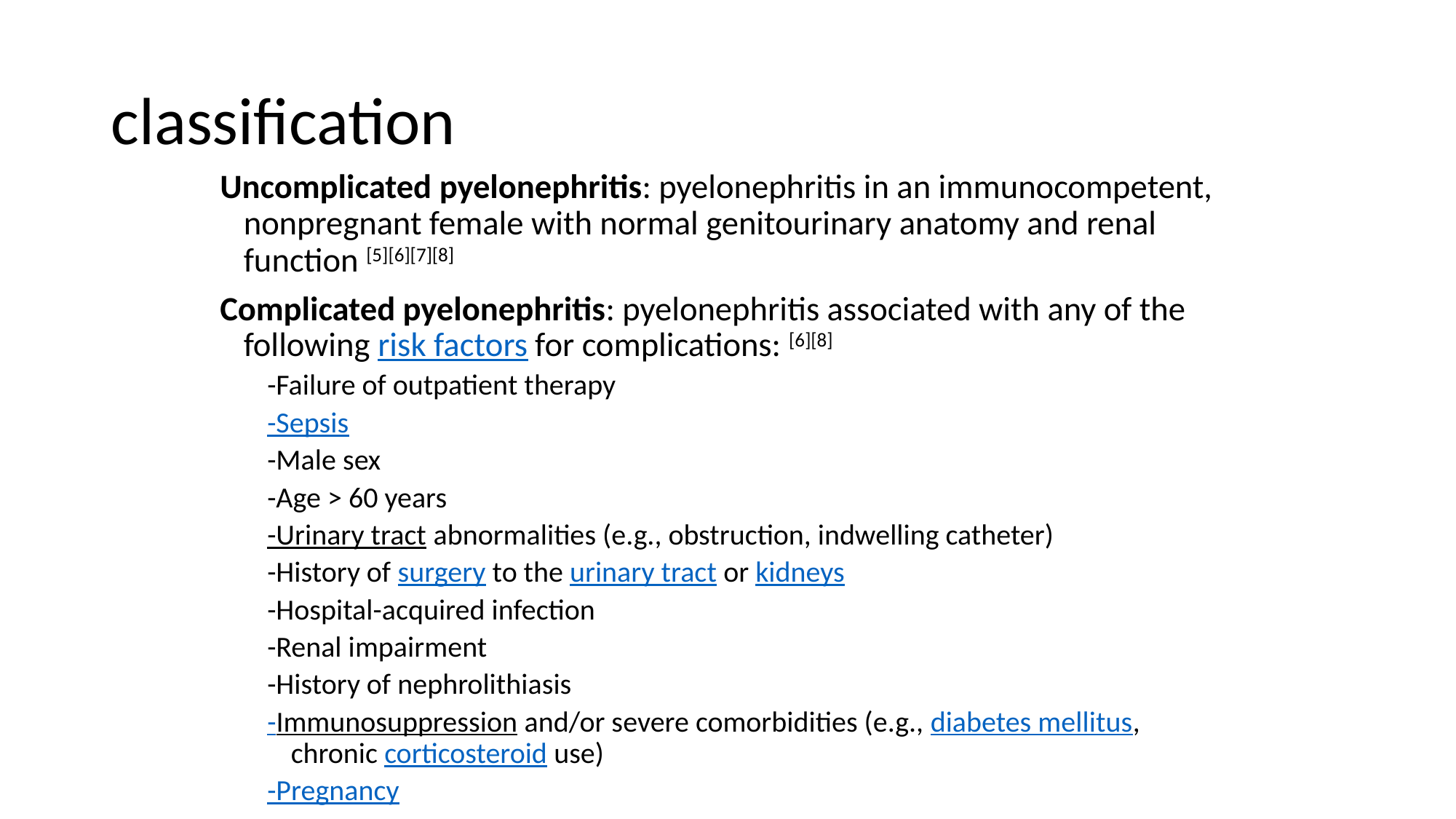

# classification
Uncomplicated pyelonephritis: pyelonephritis in an immunocompetent, nonpregnant female with normal genitourinary anatomy and renal function [5][6][7][8]
Complicated pyelonephritis: pyelonephritis associated with any of the following risk factors for complications: [6][8]
-Failure of outpatient therapy
-Sepsis
-Male sex
-Age > 60 years
-Urinary tract abnormalities (e.g., obstruction, indwelling catheter)
-History of surgery to the urinary tract or kidneys
-Hospital-acquired infection
-Renal impairment
-History of nephrolithiasis
-Immunosuppression and/or severe comorbidities (e.g., diabetes mellitus, chronic corticosteroid use)
-Pregnancy